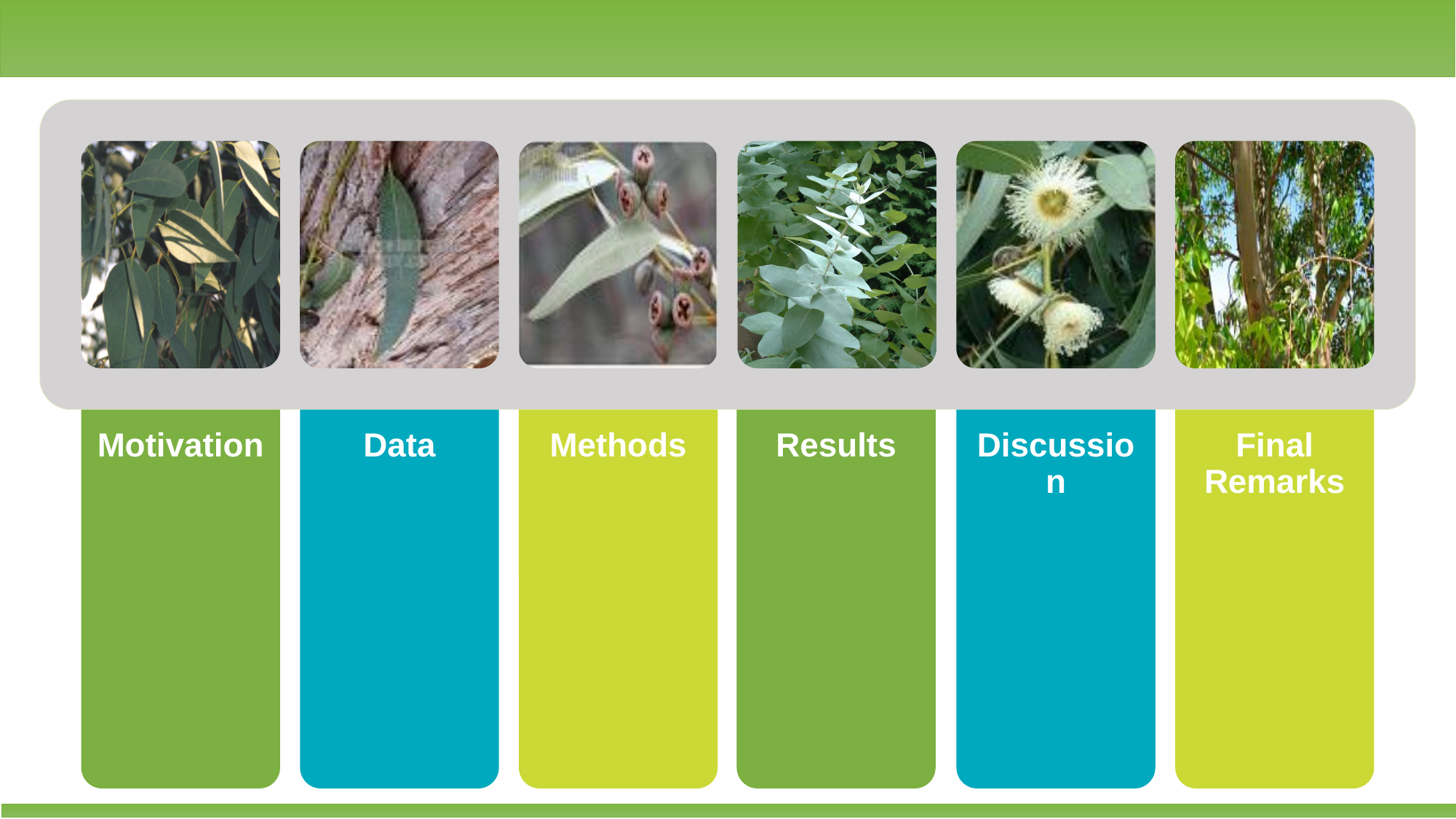

Motivation
Data

Methods
Results
Discussion
Final Remarks